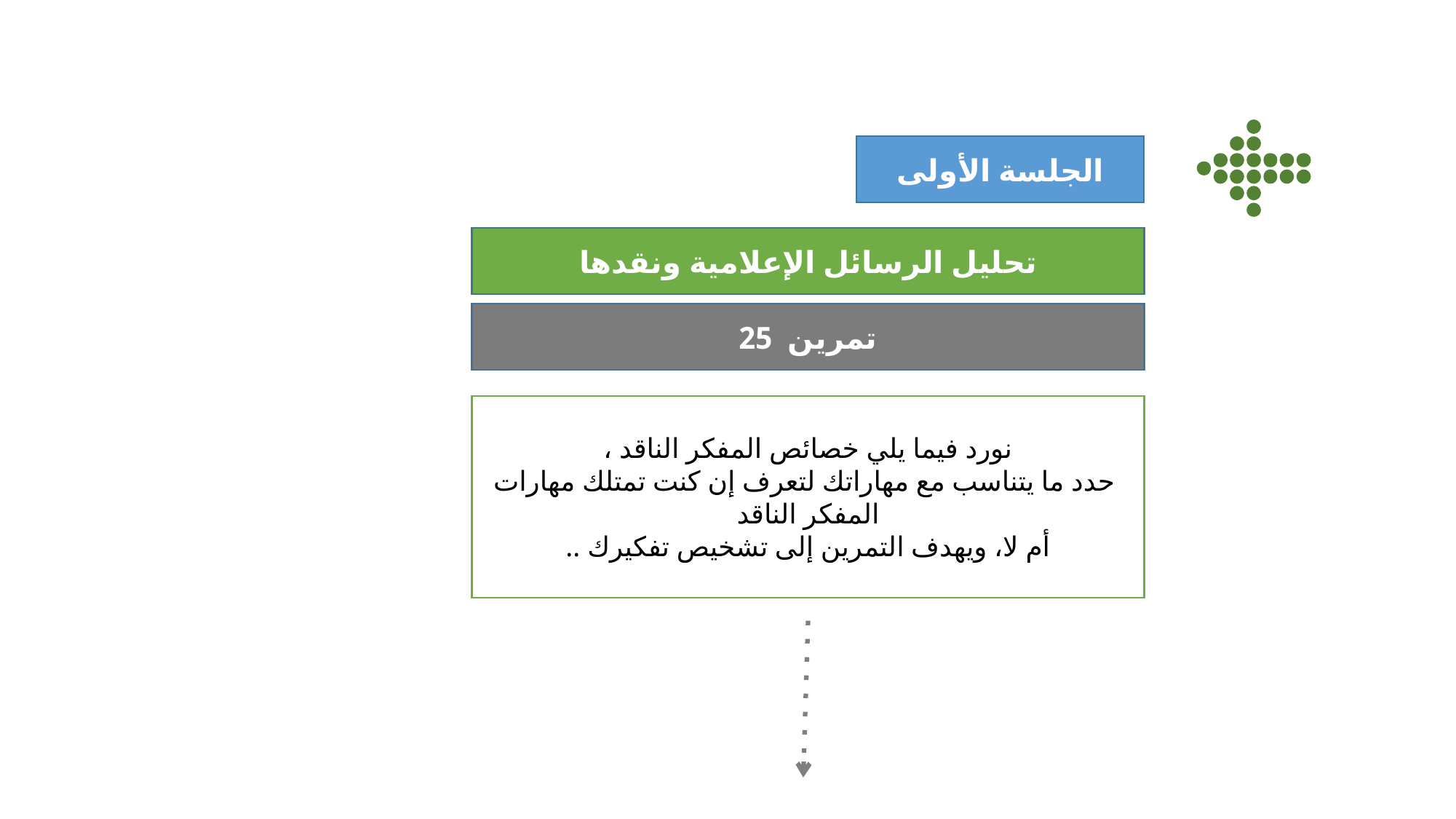

الجلسة الأولى
تحليل الرسائل الإعلامية ونقدها
تمرين  25
نورد فيما يلي خصائص المفكر الناقد ،
 حدد ما يتناسب مع مهاراتك لتعرف إن كنت تمتلك مهارات المفكر الناقد
أم لا، ويهدف التمرين إلى تشخيص تفكيرك ..